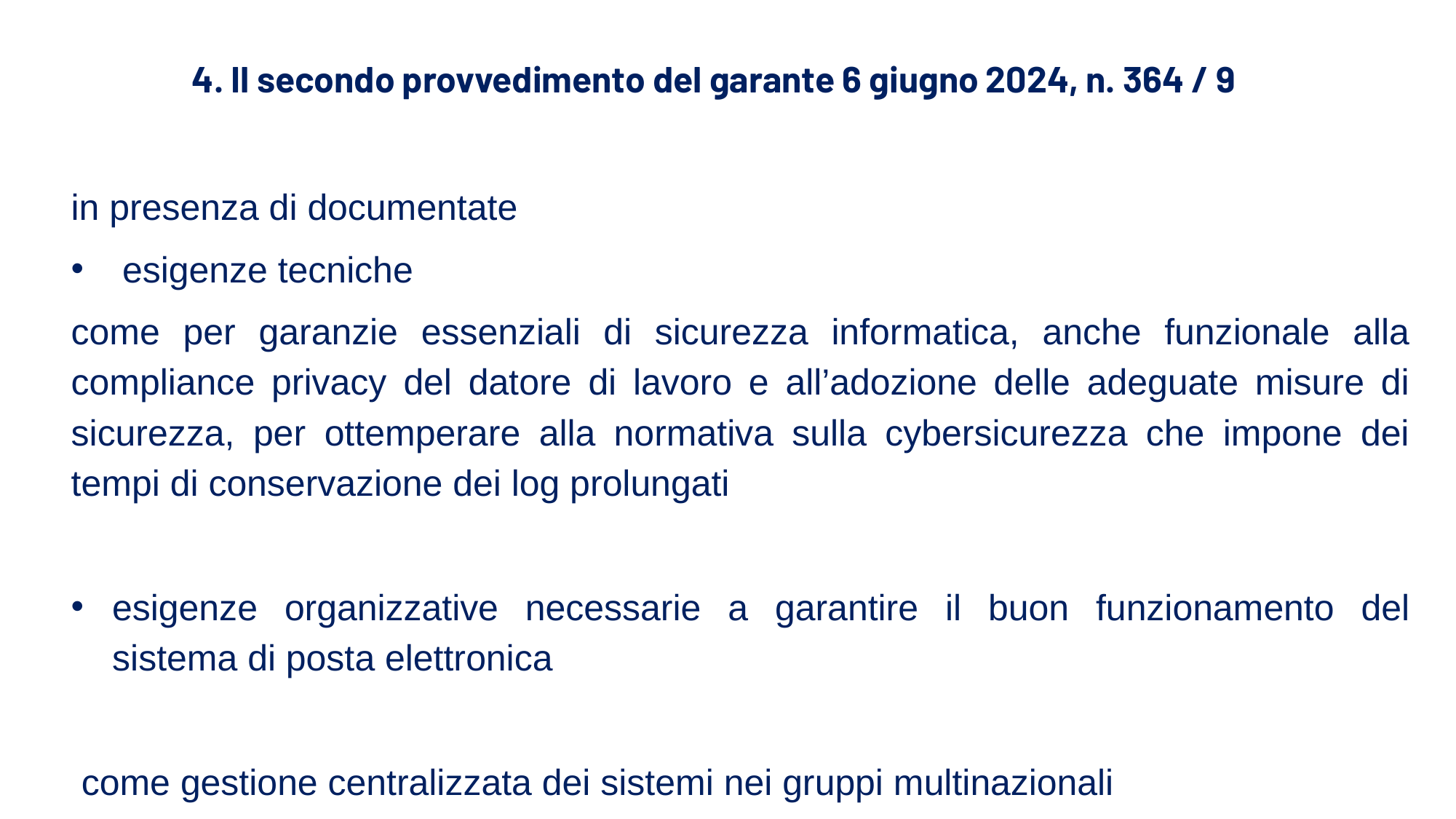

4. Il secondo provvedimento del garante 6 giugno 2024, n. 364 / 9
in presenza di documentate
 esigenze tecniche
come per garanzie essenziali di sicurezza informatica, anche funzionale alla compliance privacy del datore di lavoro e all’adozione delle adeguate misure di sicurezza, per ottemperare alla normativa sulla cybersicurezza che impone dei tempi di conservazione dei log prolungati

esigenze organizzative necessarie a garantire il buon funzionamento del sistema di posta elettronica

 come gestione centralizzata dei sistemi nei gruppi multinazionali